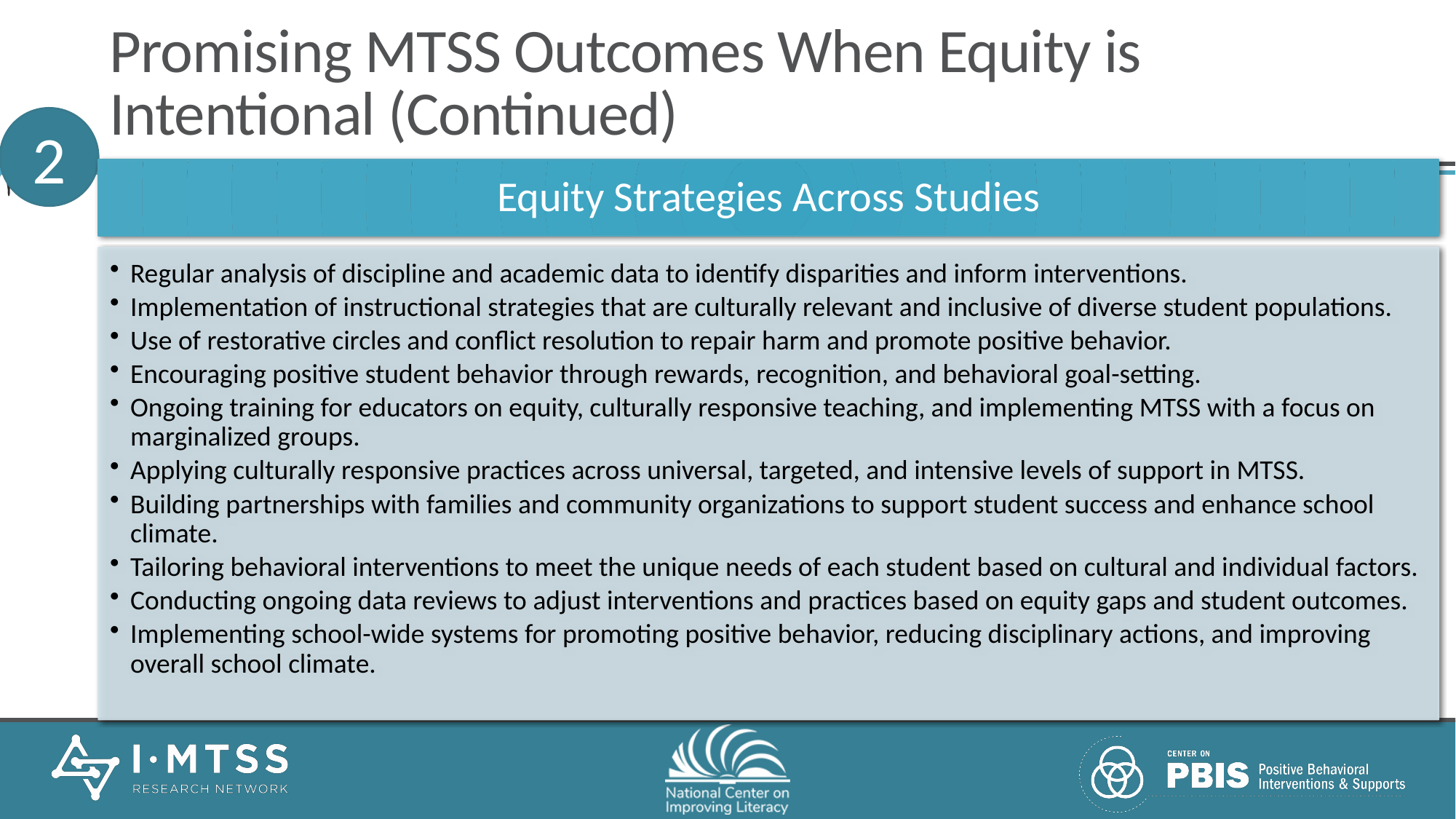

# Promising MTSS Outcomes When Equity is Intentional (Continued)
2
Equity Strategies Across Studies
Regular analysis of discipline and academic data to identify disparities and inform interventions.
Implementation of instructional strategies that are culturally relevant and inclusive of diverse student populations.
Use of restorative circles and conflict resolution to repair harm and promote positive behavior.
Encouraging positive student behavior through rewards, recognition, and behavioral goal-setting.
Ongoing training for educators on equity, culturally responsive teaching, and implementing MTSS with a focus on marginalized groups.
Applying culturally responsive practices across universal, targeted, and intensive levels of support in MTSS.
Building partnerships with families and community organizations to support student success and enhance school climate.
Tailoring behavioral interventions to meet the unique needs of each student based on cultural and individual factors.
Conducting ongoing data reviews to adjust interventions and practices based on equity gaps and student outcomes.
Implementing school-wide systems for promoting positive behavior, reducing disciplinary actions, and improving overall school climate.
Equity Strategies Across Studies
Regular analysis of discipline and academic data to identify disparities and inform interventions.
Implementation of instructional strategies that are culturally relevant and inclusive of diverse student populations.
Use of practices like restorative circles and conflict resolution to repair harm and promote positive behavior.
Encouraging positive student behavior through rewards, recognition, and behavioral goal-setting.
Ongoing training for educators on equity, culturally responsive teaching, and implementing MTSS with a focus on marginalized groups.
Integration of culturally relevant strategies within all tiers of Multi-Tiered Systems of Support (MTSS).
Applying culturally responsive practices across universal, targeted, and intensive levels of support in MTSS.
Building partnerships with families and community organizations to support student success and enhance school climate.
Tailoring behavioral interventions to meet the unique needs of each student, based on cultural and individual factors.
Conducting ongoing data reviews to adjust interventions and practices based on equity gaps and student outcomes.
Implementing school-wide systems for promoting positive behavior, reducing disciplinary actions, and improving overall school climate.
Establishing partnerships to provide additional support for students and foster a sense of community within the school.